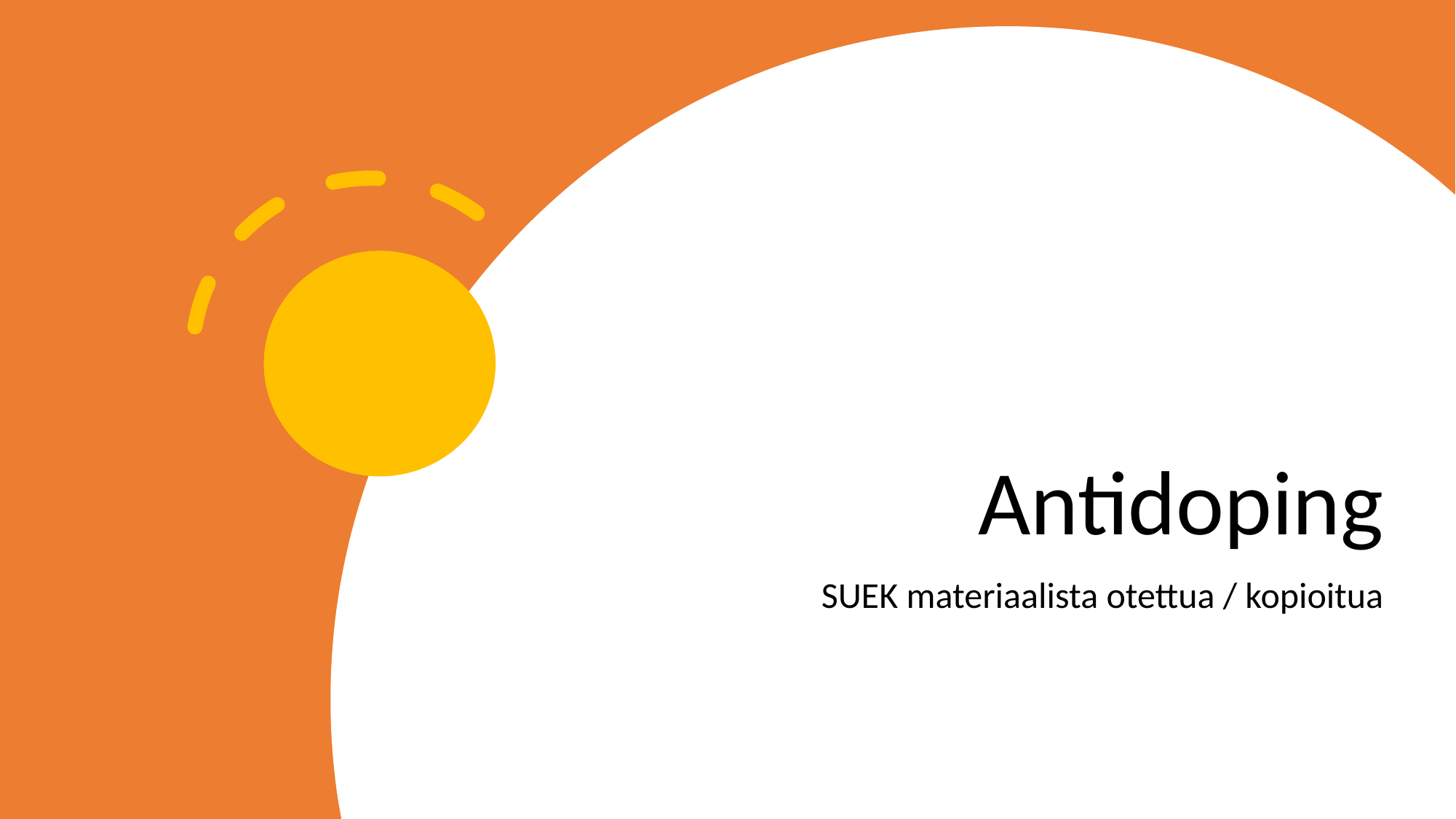

# Antidoping

SUEK materiaalista otettua / kopioitua